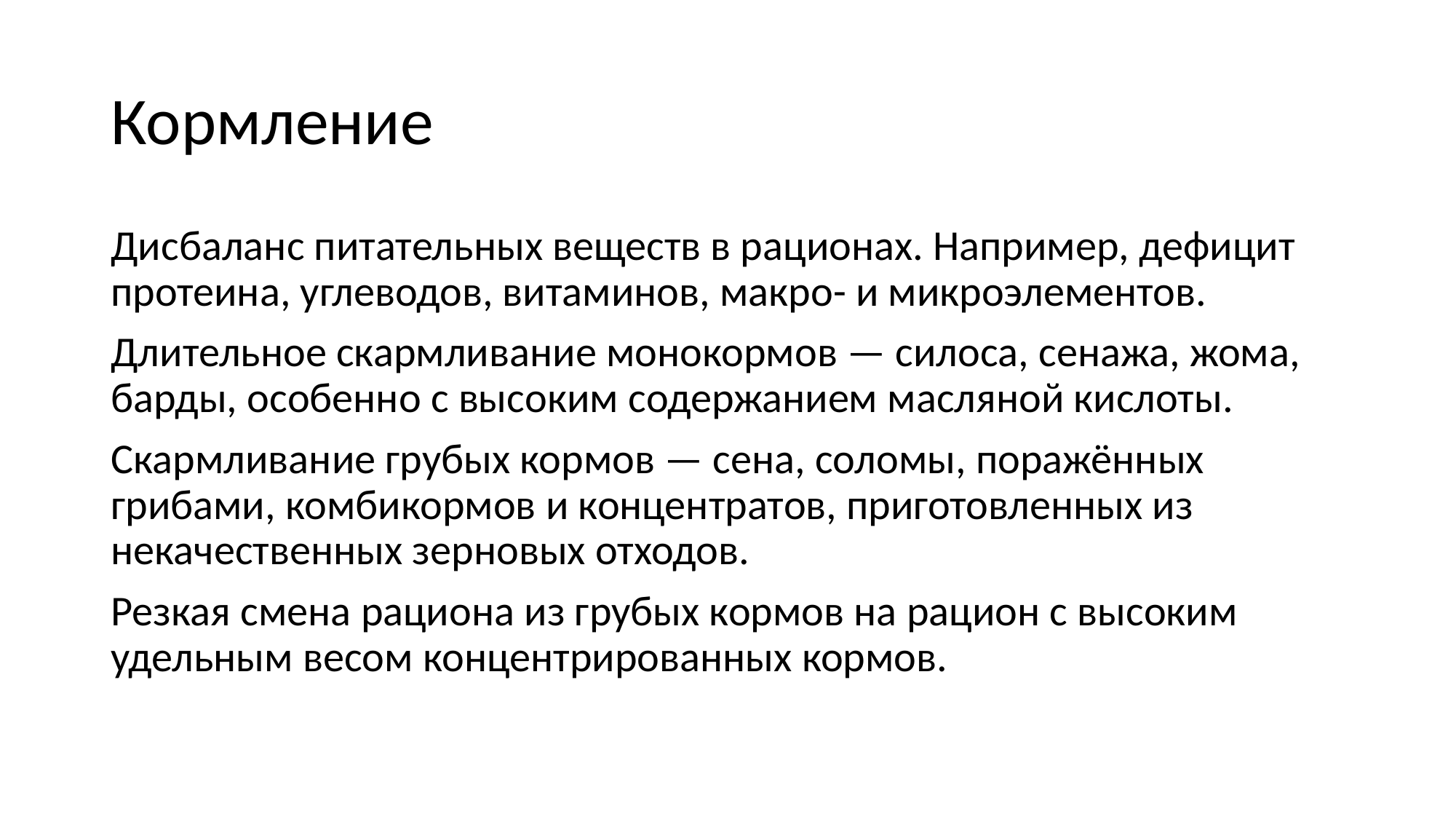

# Кормление
Дисбаланс питательных веществ в рационах. Например, дефицит протеина, углеводов, витаминов, макро- и микроэлементов.
Длительное скармливание монокормов — силоса, сенажа, жома, барды, особенно с высоким содержанием масляной кислоты.
Скармливание грубых кормов — сена, соломы, поражённых грибами, комбикормов и концентратов, приготовленных из некачественных зерновых отходов.
Резкая смена рациона из грубых кормов на рацион с высоким удельным весом концентрированных кормов.